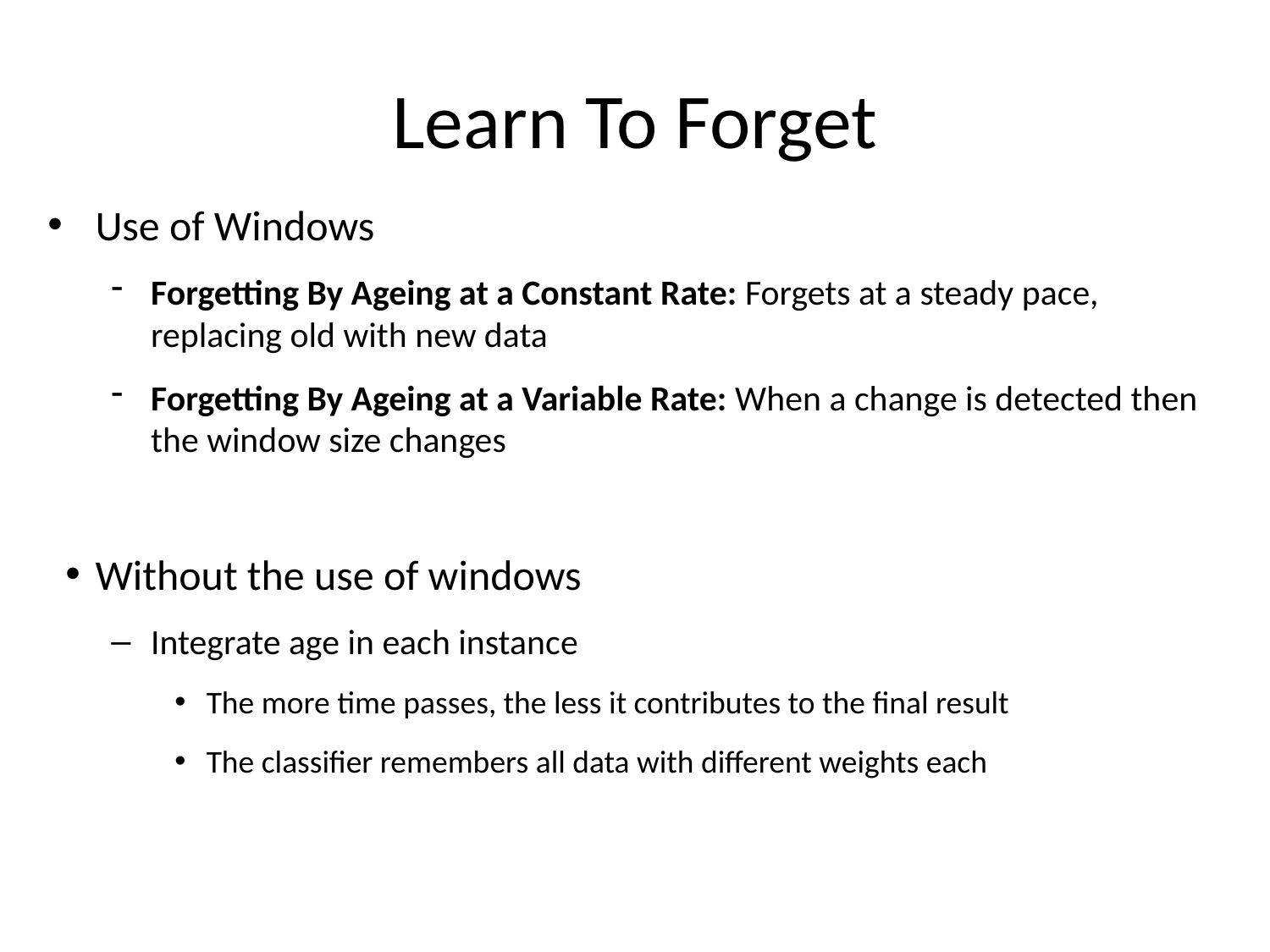

# Learn To Forget
Use of Windows
Forgetting By Ageing at a Constant Rate: Forgets at a steady pace, replacing old with new data
Forgetting By Ageing at a Variable Rate: When a change is detected then the window size changes

Without the use of windows
Integrate age in each instance
The more time passes, the less it contributes to the final result
The classifier remembers all data with different weights each